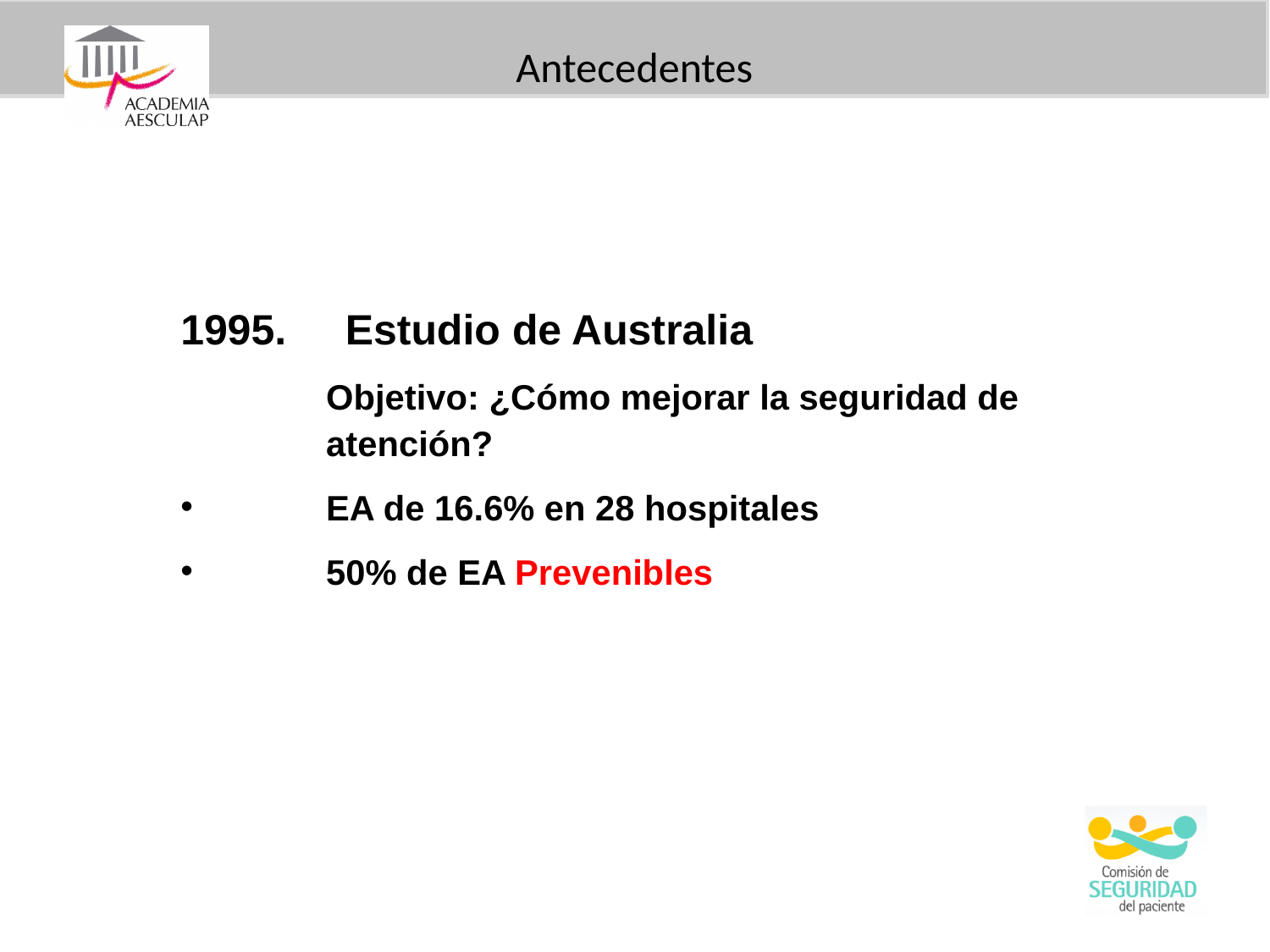

Antecedentes
1995.     Estudio de Australia
	Objetivo: ¿Cómo mejorar la seguridad de atención?
EA de 16.6% en 28 hospitales
50% de EA Prevenibles